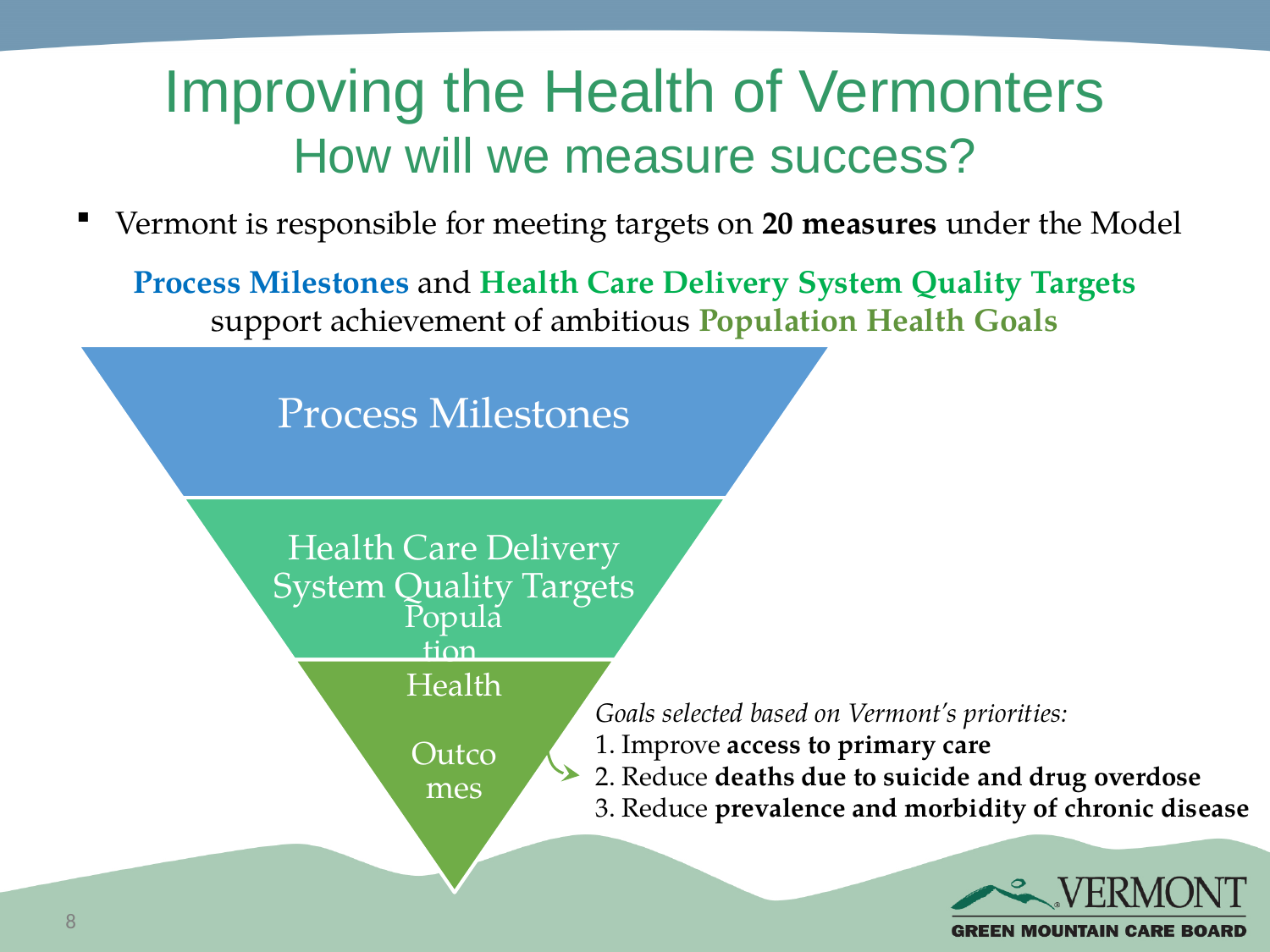

# Improving the Health of Vermonters How will we measure success?
Vermont is responsible for meeting targets on 20 measures under the Model

Process Milestones and Health Care Delivery System Quality Targets support achievement of ambitious Population Health Goals
Process Milestones
Health Care Delivery System Quality Targets
Population
Health
Outcomes

Goals selected based on Vermont’s priorities:
1. Improve access to primary care
2. Reduce deaths due to suicide and drug overdose
3. Reduce prevalence and morbidity of chronic disease